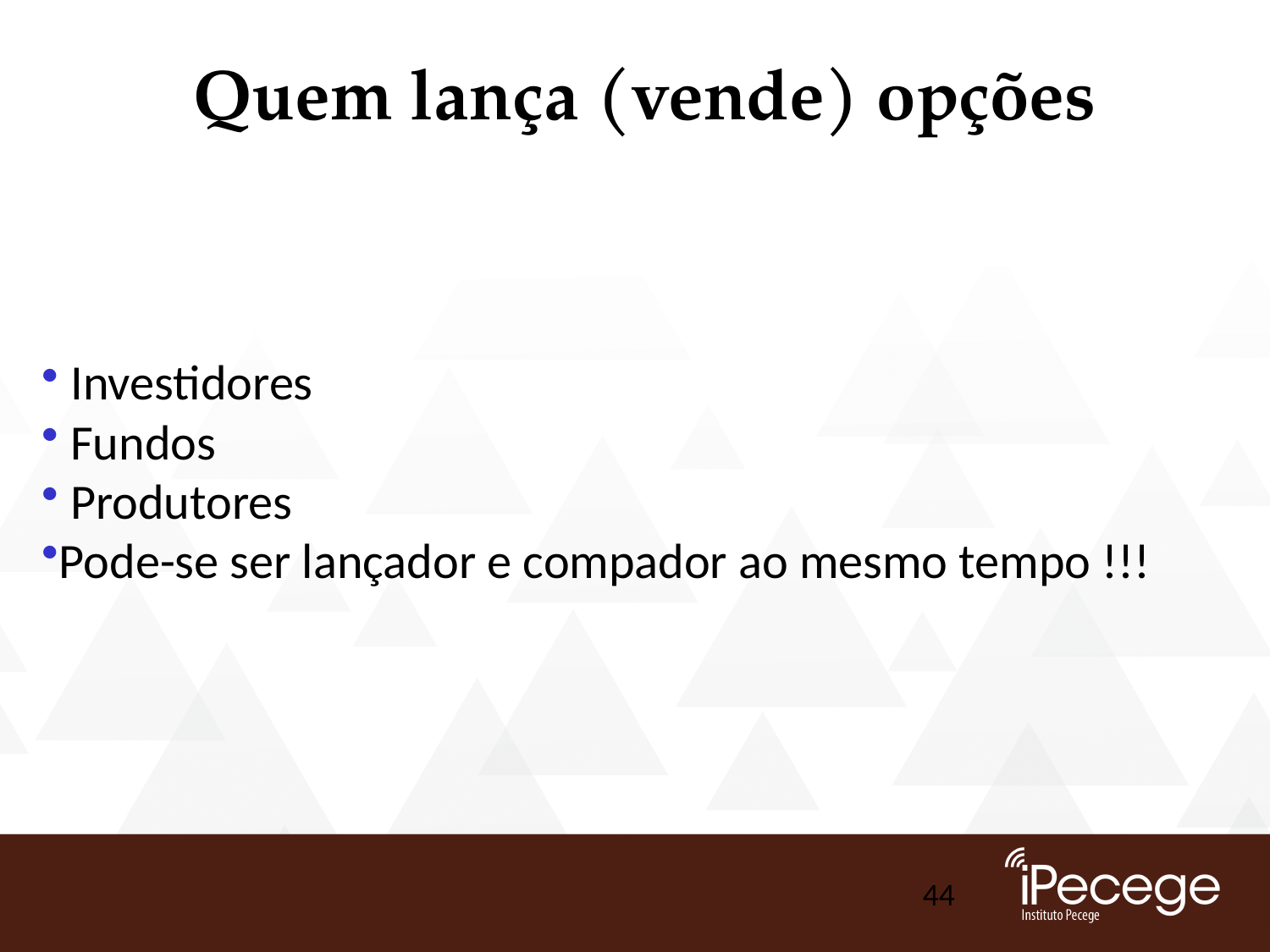

Quem lança (vende) opções
 Investidores
 Fundos
 Produtores
Pode-se ser lançador e compador ao mesmo tempo !!!
44